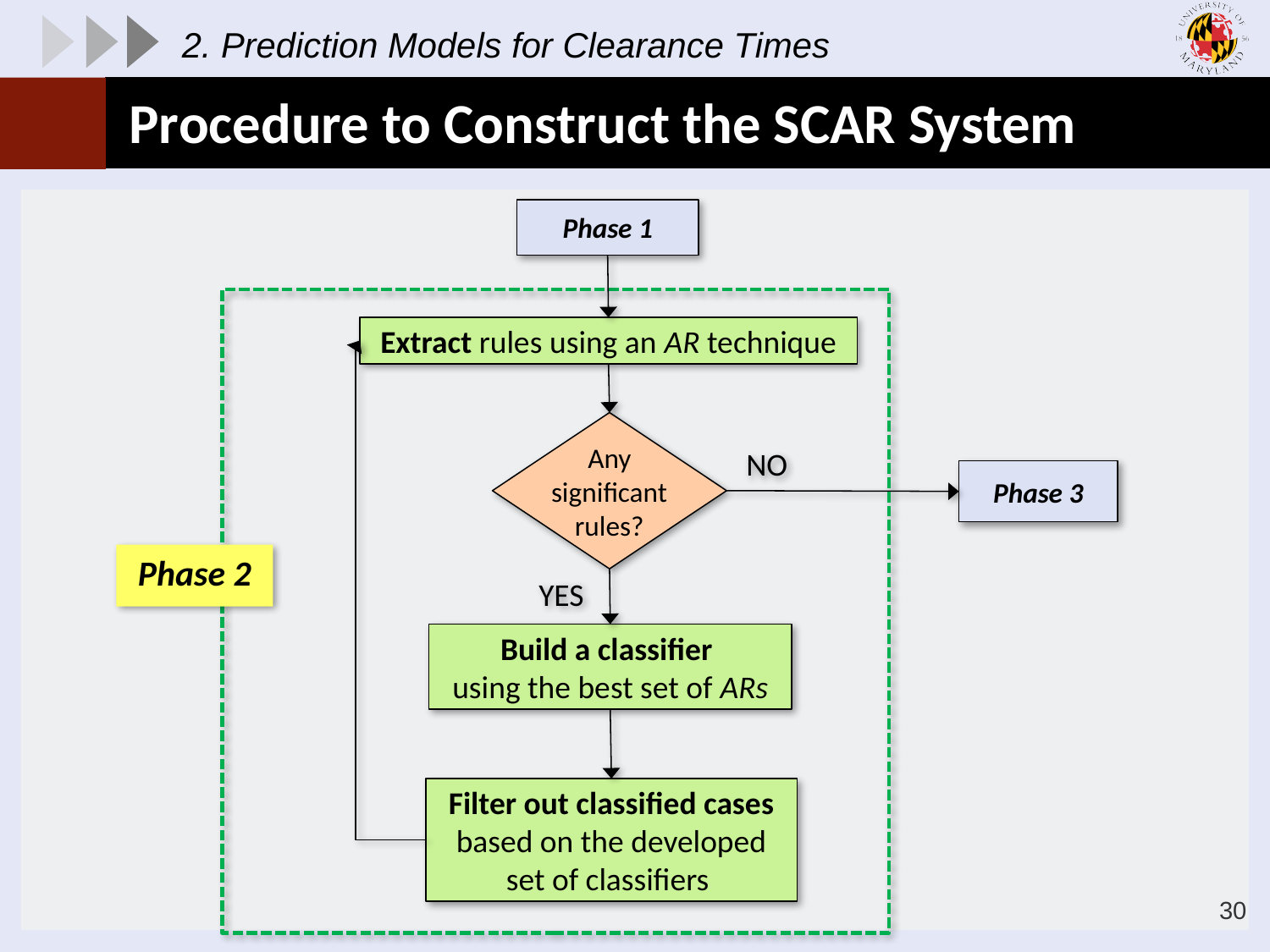

2. Prediction Models for Clearance Times
# Procedure to Construct the SCAR System

Phase 1

Extract rules using an AR technique
Any significant rules?
NO
Phase 3
Phase 2
YES
Build a classifier
using the best set of ARs
Filter out classified cases based on the developed set of classifiers
30